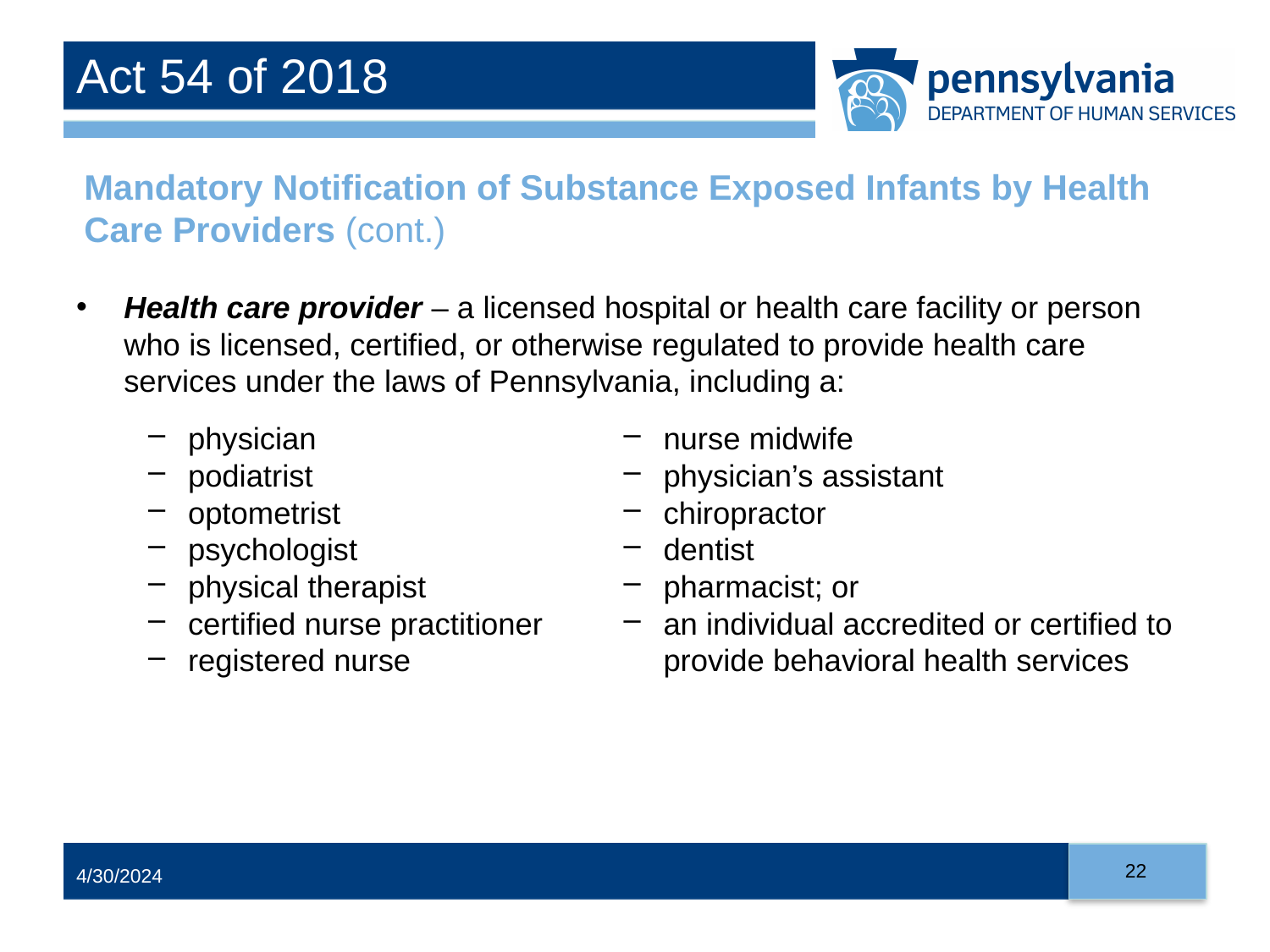

# Act 54 of 2018
Mandatory Notification of Substance Exposed Infants by Health Care Providers (cont.)

Health care provider – a licensed hospital or health care facility or person who is licensed, certified, or otherwise regulated to provide health care services under the laws of Pennsylvania, including a:
physician
podiatrist
optometrist
psychologist
physical therapist
certified nurse practitioner
registered nurse
nurse midwife
physician’s assistant
chiropractor
dentist
pharmacist; or
an individual accredited or certified to provide behavioral health services
22